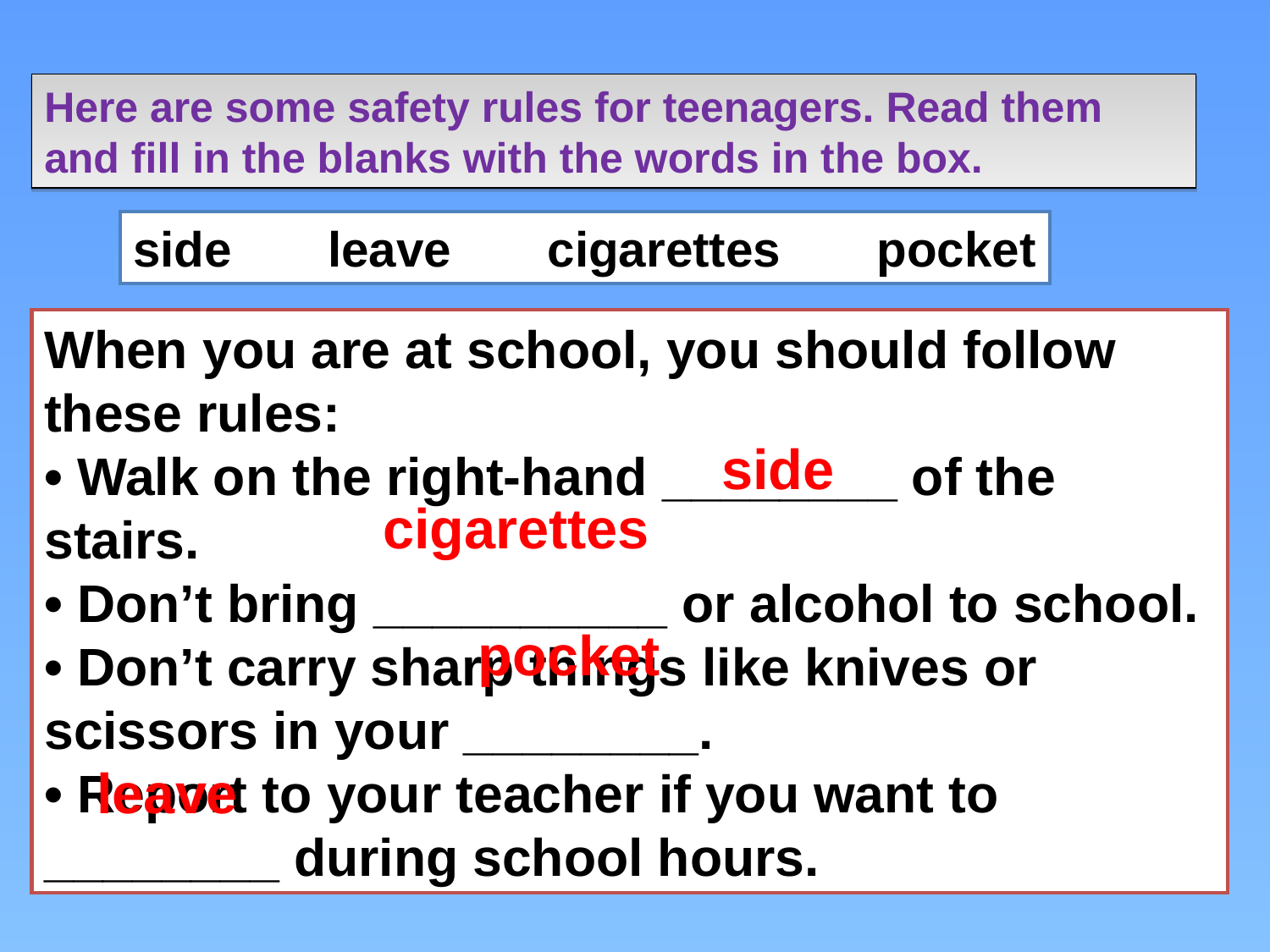

Here are some safety rules for teenagers. Read them and fill in the blanks with the words in the box.
side       leave       cigarettes       pocket
When you are at school, you should follow these rules:
• Walk on the right-hand ________ of the stairs.
• Don’t bring __________ or alcohol to school.
• Don’t carry sharp things like knives or scissors in your ________.
• Report to your teacher if you want to ________ during school hours.
side
cigarettes
pocket
leave